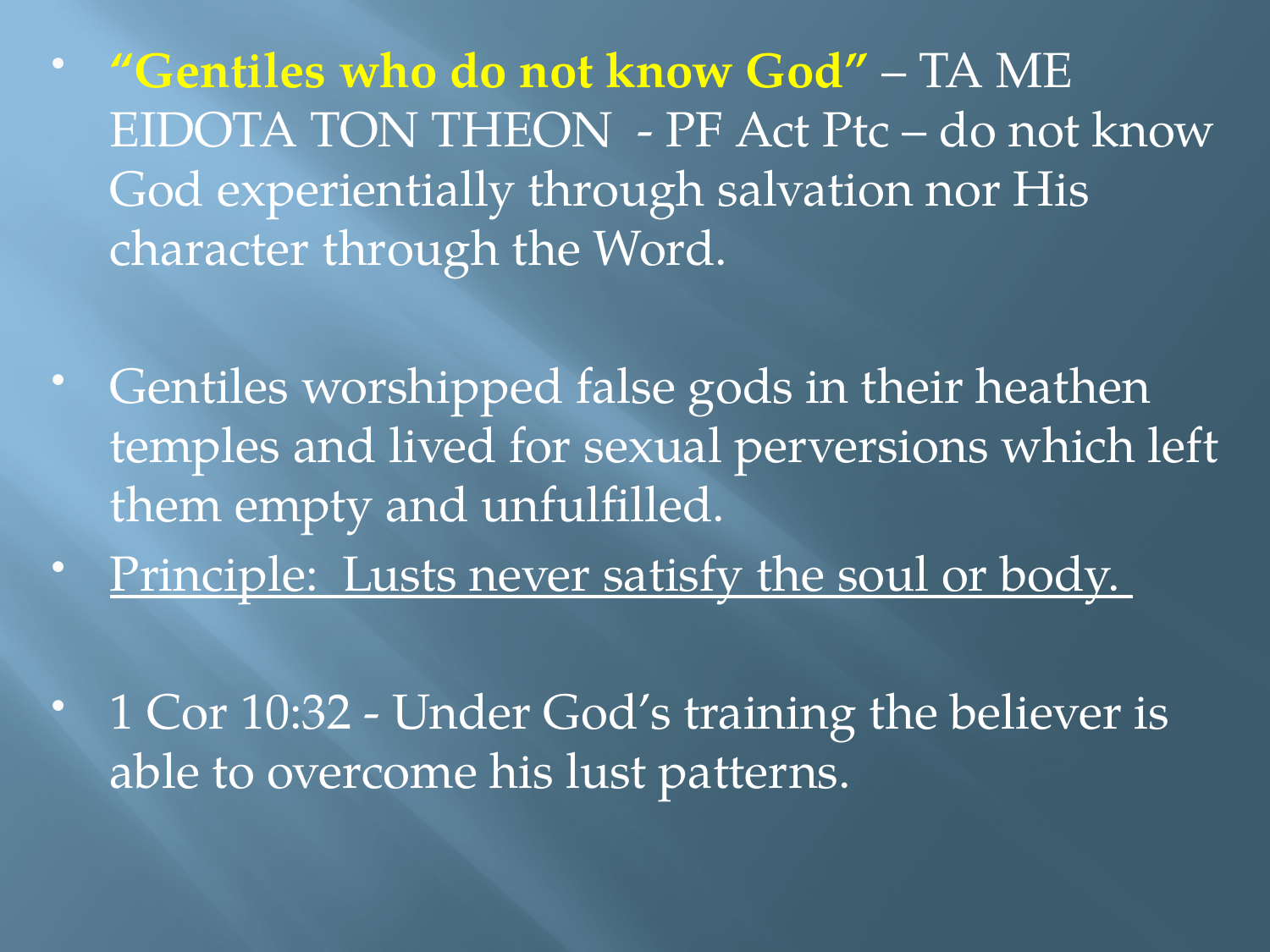

“Gentiles who do not know God” – TA ME EIDOTA TON THEON  - PF Act Ptc – do not know God experientially through salvation nor His character through the Word.

Gentiles worshipped false gods in their heathen temples and lived for sexual perversions which left them empty and unfulfilled.
Principle:  Lusts never satisfy the soul or body.

1 Cor 10:32 - Under God’s training the believer is able to overcome his lust patterns.